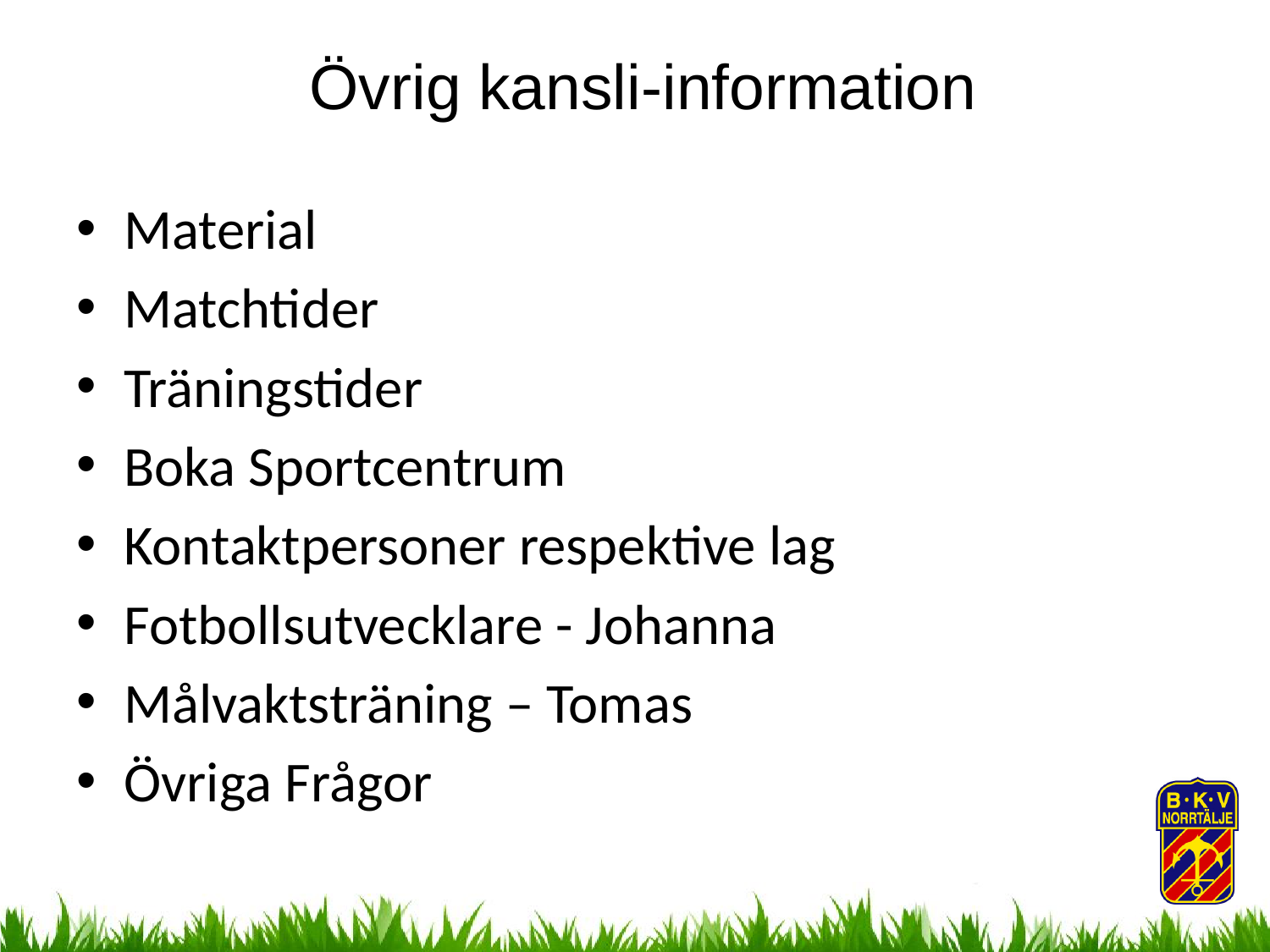

# Övrig kansli-information
Material
Matchtider
Träningstider
Boka Sportcentrum
Kontaktpersoner respektive lag
Fotbollsutvecklare - Johanna
Målvaktsträning – Tomas
Övriga Frågor